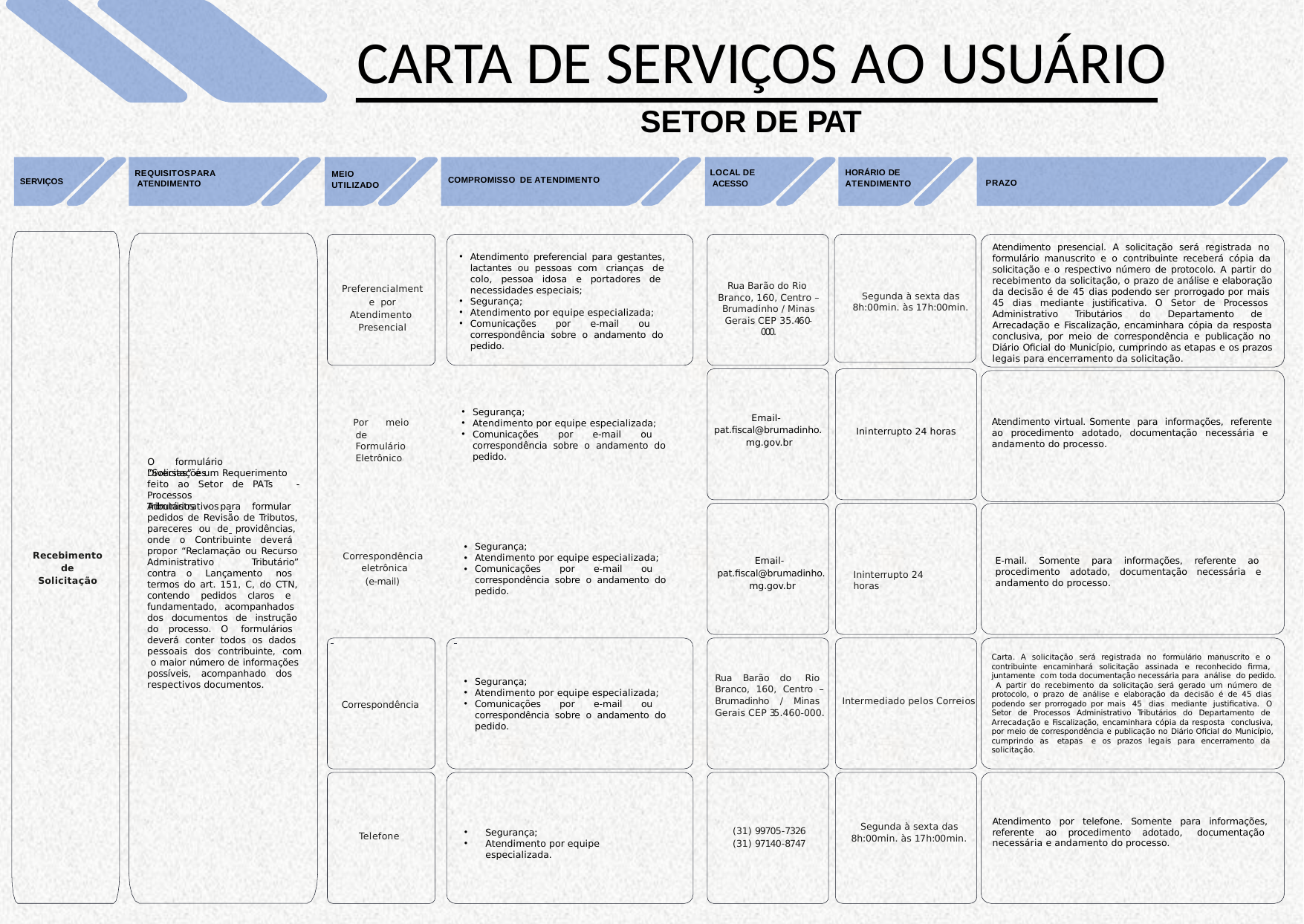

# CARTA DE SERVIÇOS AO USUÁRIO

SETOR DE PAT

LOCAL DE  ACESSO
HORÁRIO DE  ATENDIMENTO
MEIO  UTILIZADO
REQUISITOSPARA  ATENDIMENTO
COMPROMISSO  DE ATENDIMENTO
SERVIÇOS
PRAZO

Atendimento presencial. A solicitação será registrada no  formulário manuscrito e o contribuinte receberá cópia da  solicitação e o respectivo número de protocolo. A partir do  recebimento da solicitação, o prazo de análise e elaboração  da decisão é de 45 dias podendo ser prorrogado por mais
45 dias mediante justificativa. O Setor de Processos  Administrativo Tributários do Departamento de  Arrecadação e Fiscalização, encaminhara cópia da resposta  conclusiva, por meio de correspondência e publicação no  Diário Oficial do Município, cumprindo as etapas e os prazos  legais para encerramento da solicitação.
Atendimento preferencial para gestantes,  lactantes ou pessoas com crianças de  colo, pessoa idosa e portadores de  necessidades especiais;
Segurança;
Atendimento por equipe especializada;
Comunicações por e-mail ou  correspondência sobre o andamento do  pedido.
Rua Barão do Rio  Branco, 160, Centro –  Brumadinho / Minas  Gerais CEP 35.460-000.
Preferencialmente  por Atendimento  Presencial
Segunda à sexta das  8h:00min. às 17h:00min.
Segurança;
Atendimento por equipe especializada;
Comunicações por e-mail ou  correspondência sobre o andamento do  pedido.
Email-  pat.fiscal@brumadinho.  mg.gov.br
Atendimento virtual. Somente para informações, referente  ao procedimento adotado, documentação necessária e  andamento do processo.
Por meio de  Formulário  Eletrônico
Ininterrupto 24 horas
O	formulário	“Solicitações
Diversas” é um Requerimento  feito   ao   Setor   de   PATs	-
Processos	Administrativos
Tributários - para formular  pedidos de Revisão de Tributos,  pareceres ou de providências,  onde o Contribuinte deverá  propor “Reclamação ou Recurso  Administrativo	Tributário”  contra o Lançamento nos  termos do art. 151, C, do CTN,  contendo pedidos claros e  fundamentado, acompanhados  dos documentos de instrução  do processo. O formulários  deverá conter todos os dados  pessoais dos contribuinte, com  o maior número de informações  possíveis, acompanhado dos  respectivos documentos.
Segurança;
Atendimento por equipe especializada;
Comunicações por e-mail ou  correspondência sobre o andamento do  pedido.
Recebimento  de  Solicitação
Correspondência  eletrônica
(e-mail)
Email-  pat.fiscal@brumadinho.  mg.gov.br
E-mail. Somente para informações, referente ao  procedimento adotado, documentação necessária e  andamento do processo.
Ininterrupto 24 horas

Carta. A solicitação será registrada no formulário manuscrito e o  contribuinte encaminhará solicitação assinada e reconhecido firma,  juntamente com toda documentação necessária para análise do pedido.  A partir do recebimento da solicitação será gerado um número de  protocolo, o prazo de análise e elaboração da decisão é de 45 dias  podendo ser prorrogado por mais 45 dias mediante justificativa. O  Setor de Processos Administrativo Tributários do Departamento de  Arrecadação e Fiscalização, encaminhara cópia da resposta conclusiva,  por meio de correspondência e publicação no Diário Oficial do Município,  cumprindo as etapas e os prazos legais para encerramento da  solicitação.
Rua Barão do Rio  Branco, 160, Centro –  Brumadinho / Minas  Gerais CEP 35.460-000.
Segurança;
Atendimento por equipe especializada;
Comunicações por e-mail ou  correspondência sobre o andamento do  pedido.
Intermediado pelos Correios
Correspondência
Atendimento por telefone. Somente para informações,  referente ao procedimento adotado, documentação  necessária e andamento do processo.
Segunda à sexta das  8h:00min. às 17h:00min.
(31) 99705-7326
(31) 97140-8747
Segurança;
Atendimento por equipe especializada.
Telefone